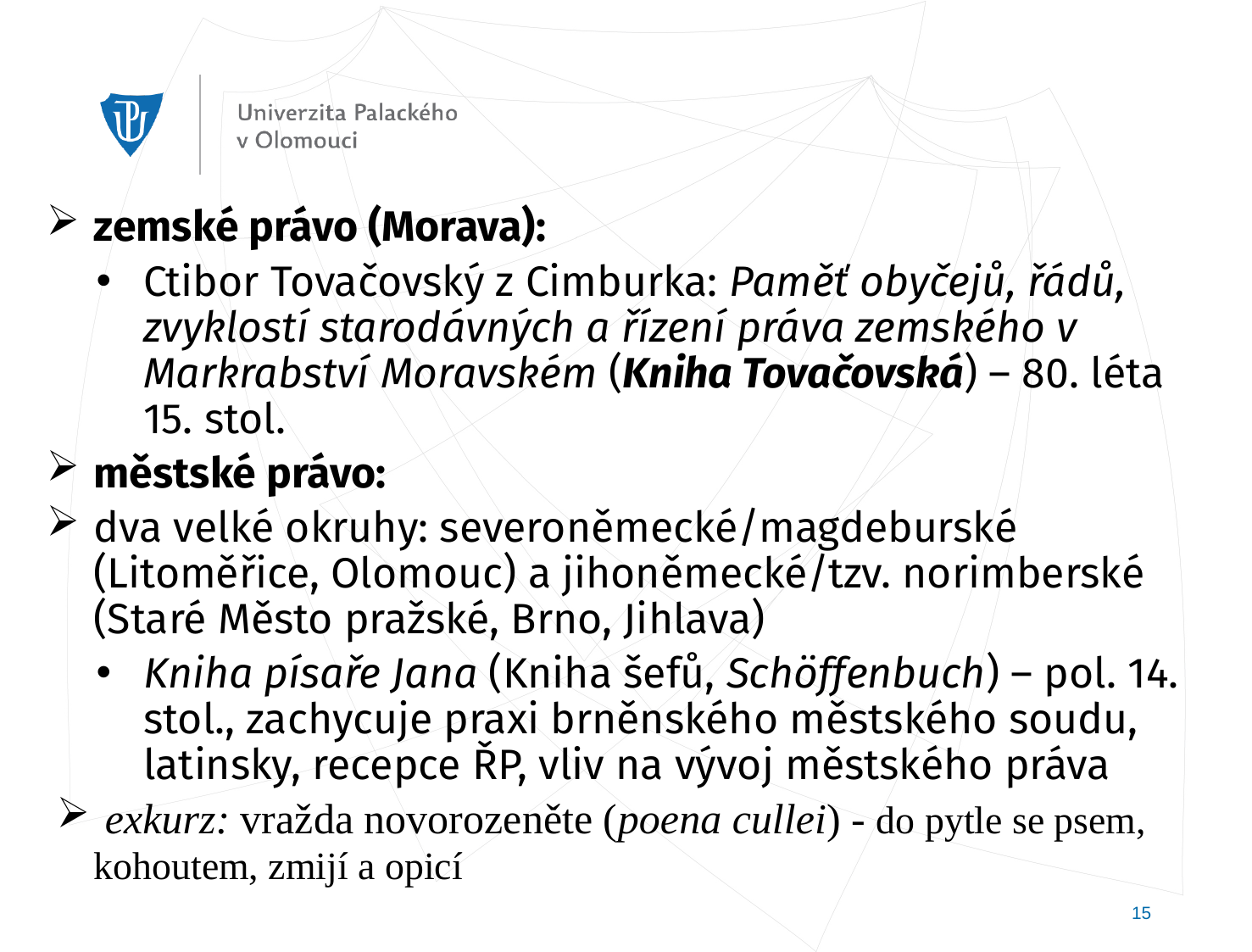

zemské právo (Morava):
Ctibor Tovačovský z Cimburka: Paměť obyčejů, řádů, zvyklostí starodávných a řízení práva zemského v Markrabství Moravském (Kniha Tovačovská) – 80. léta 15. stol.
městské právo:
dva velké okruhy: severoněmecké/magdeburské (Litoměřice, Olomouc) a jihoněmecké/tzv. norimberské (Staré Město pražské, Brno, Jihlava)
Kniha písaře Jana (Kniha šefů, Schöffenbuch) – pol. 14. stol., zachycuje praxi brněnského městského soudu, latinsky, recepce ŘP, vliv na vývoj městského práva
 exkurz: vražda novorozeněte (poena cullei) - do pytle se psem, kohoutem, zmijí a opicí

15